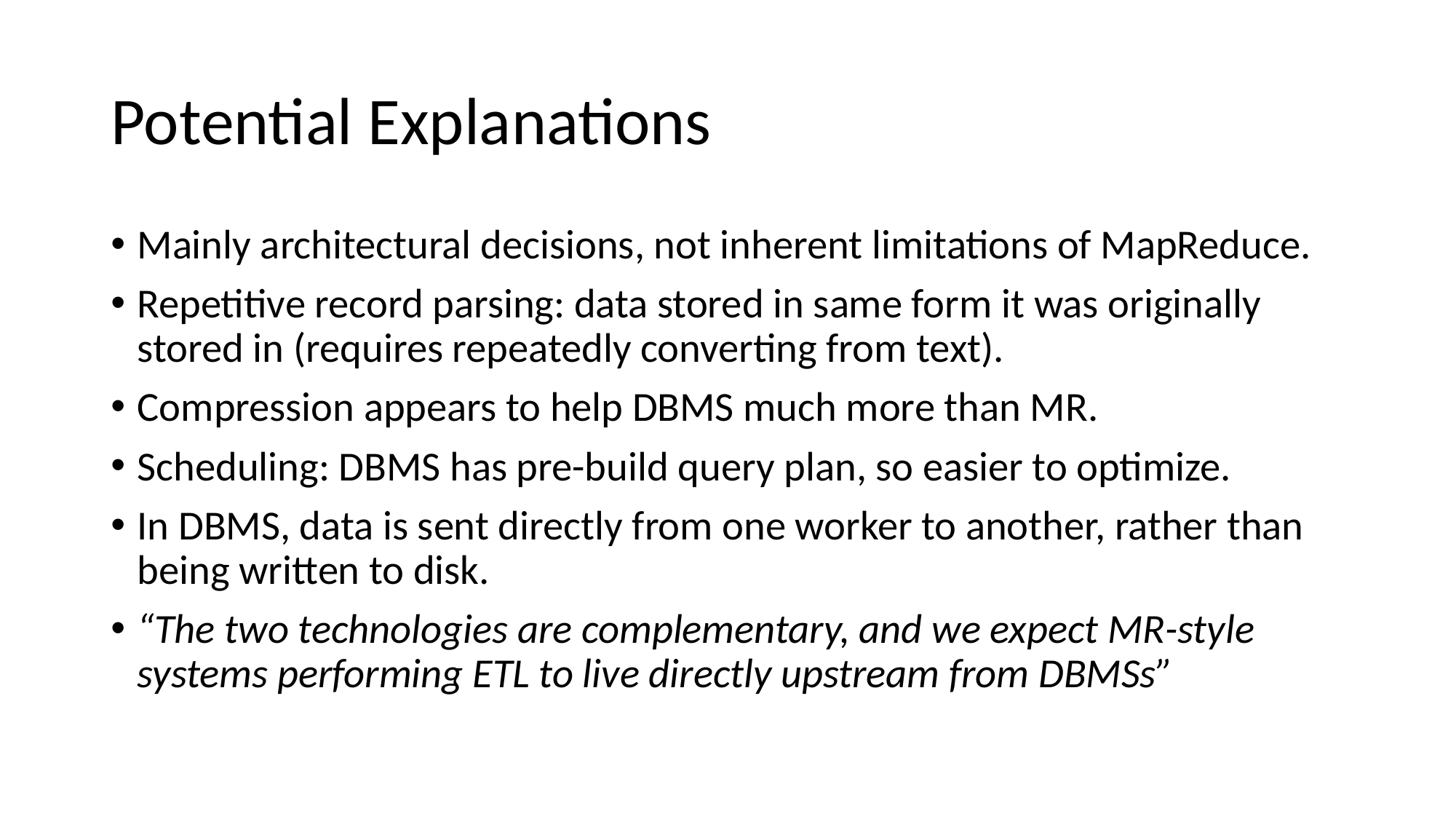

# Potential Explanations
Mainly architectural decisions, not inherent limitations of MapReduce.
Repetitive record parsing: data stored in same form it was originally stored in (requires repeatedly converting from text).
Compression appears to help DBMS much more than MR.
Scheduling: DBMS has pre-build query plan, so easier to optimize.
In DBMS, data is sent directly from one worker to another, rather than being written to disk.
“The two technologies are complementary, and we expect MR-style systems performing ETL to live directly upstream from DBMSs”